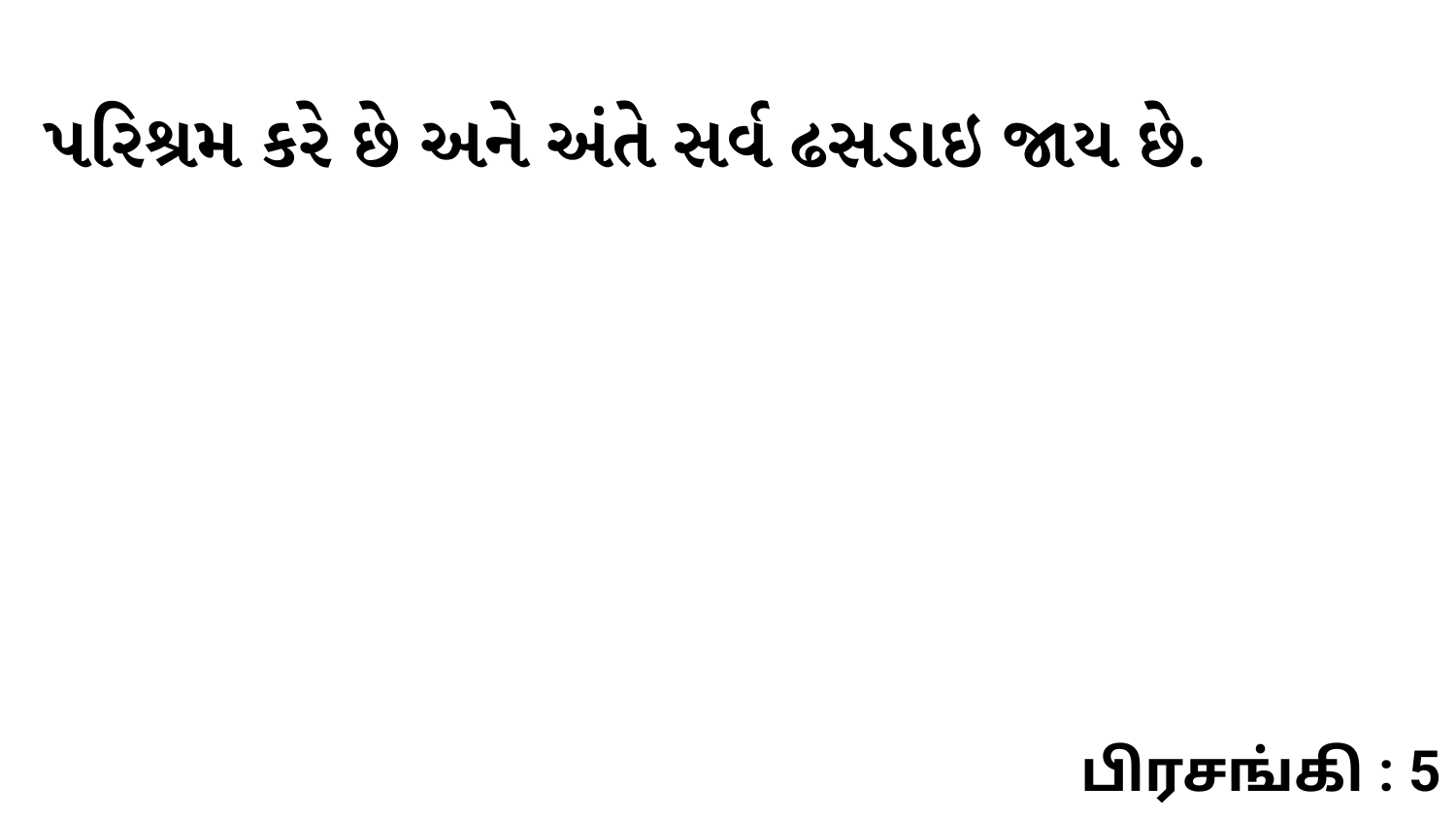

પરિશ્રમ કરે છે અને અંતે સર્વ ઢસડાઇ જાય છે.
பிரசங்கி : 5